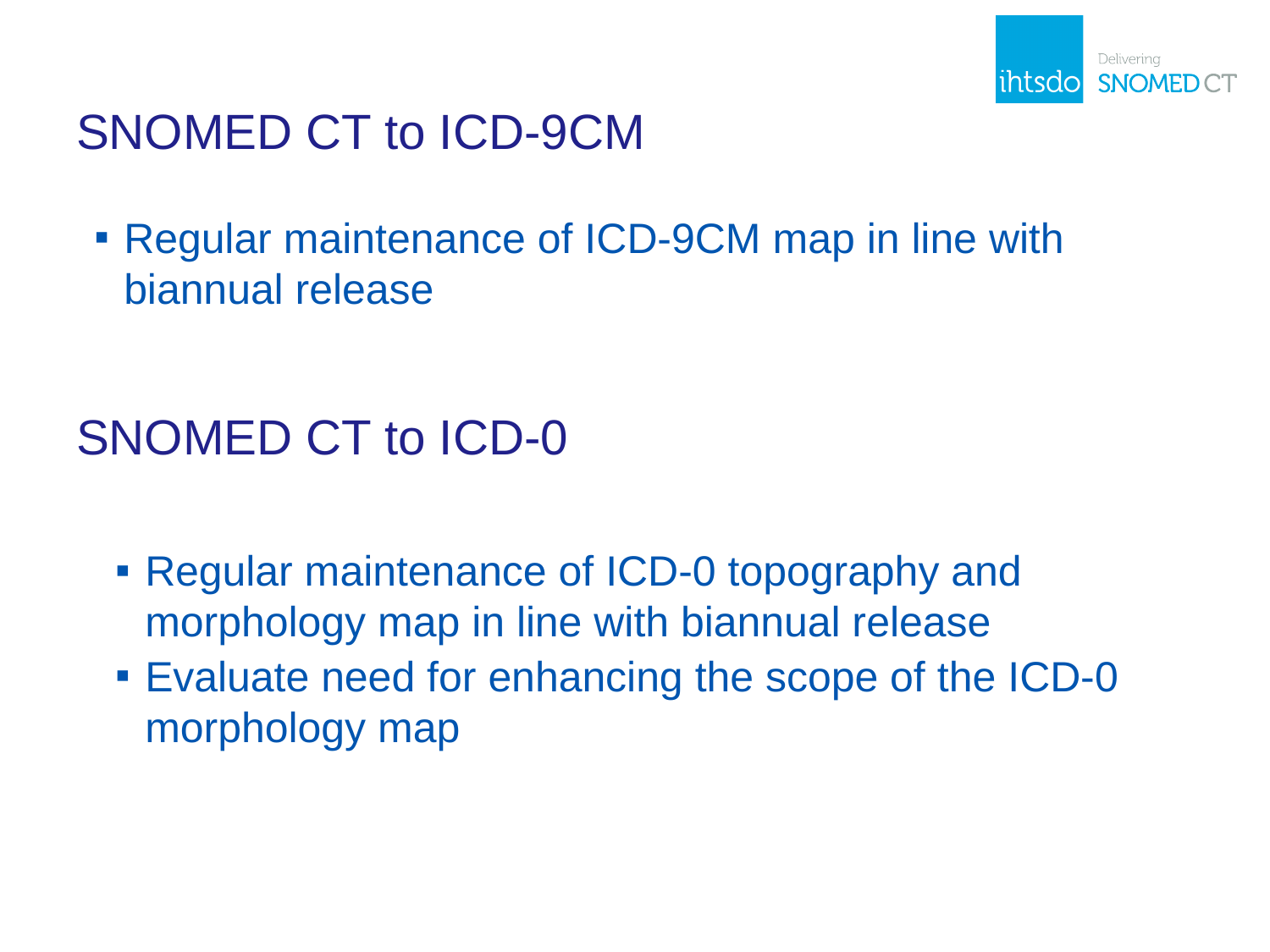

# SNOMED CT to ICD-9CM
Regular maintenance of ICD-9CM map in line with biannual release

SNOMED CT to ICD-0
Regular maintenance of ICD-0 topography and morphology map in line with biannual release
Evaluate need for enhancing the scope of the ICD-0 morphology map